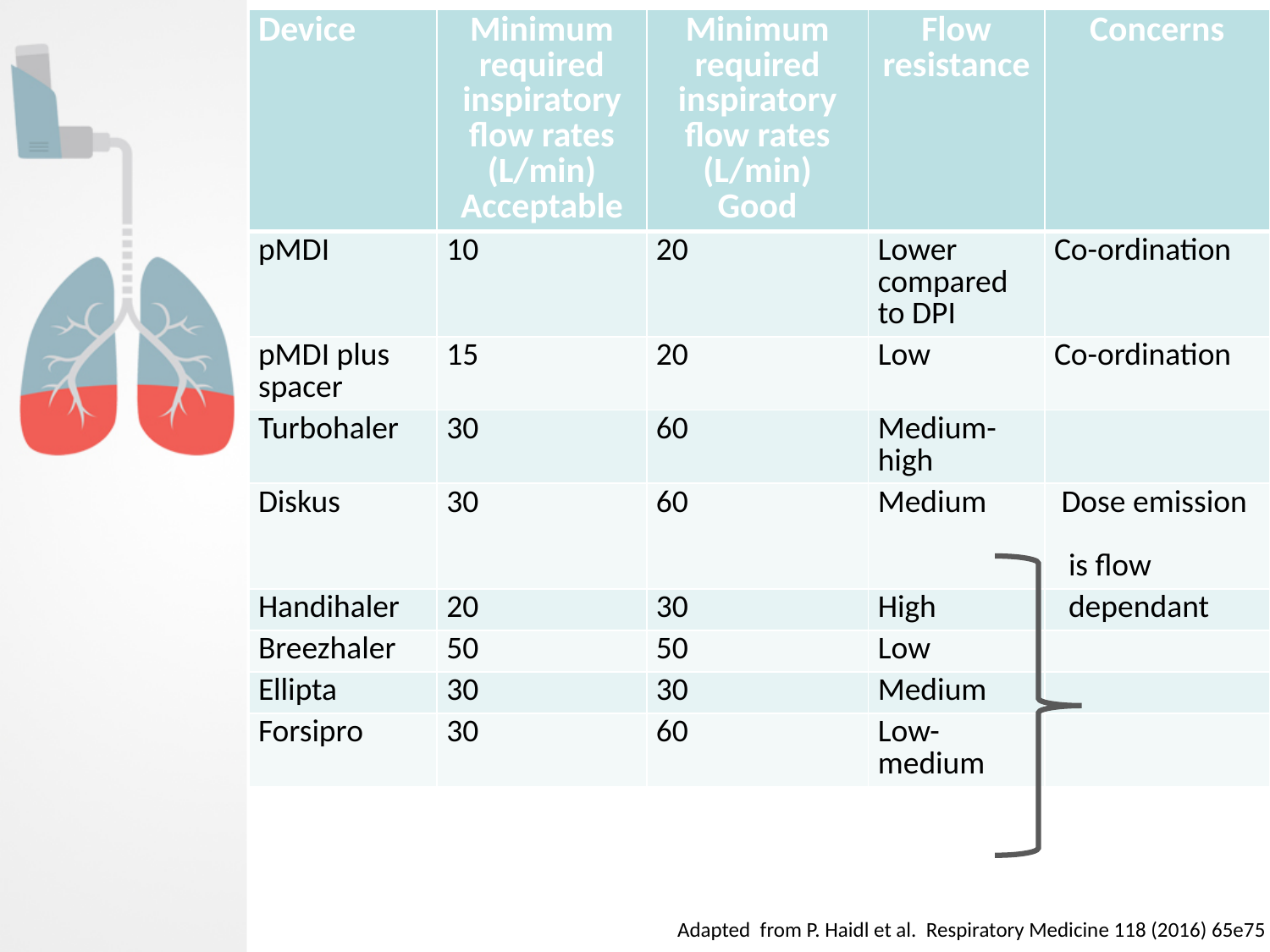

| Device | Minimum required inspiratory flow rates (L/min) Acceptable | Minimum required inspiratory flow rates (L/min) Good | Flow resistance | Concerns |
| --- | --- | --- | --- | --- |
| pMDI | 10 | 20 | Lower compared to DPI | Co-ordination |
| pMDI plus spacer | 15 | 20 | Low | Co-ordination |
| Turbohaler | 30 | 60 | Medium-high |  |
| Diskus | 30 | 60 | Medium | Dose emission is flow |
| Handihaler | 20 | 30 | High | dependant |
| Breezhaler | 50 | 50 | Low |  |
| Ellipta | 30 | 30 | Medium |  |
| Forsipro | 30 | 60 | Low-medium |  |
#

Adapted  from P. Haidl et al.  Respiratory Medicine 118 (2016) 65e75